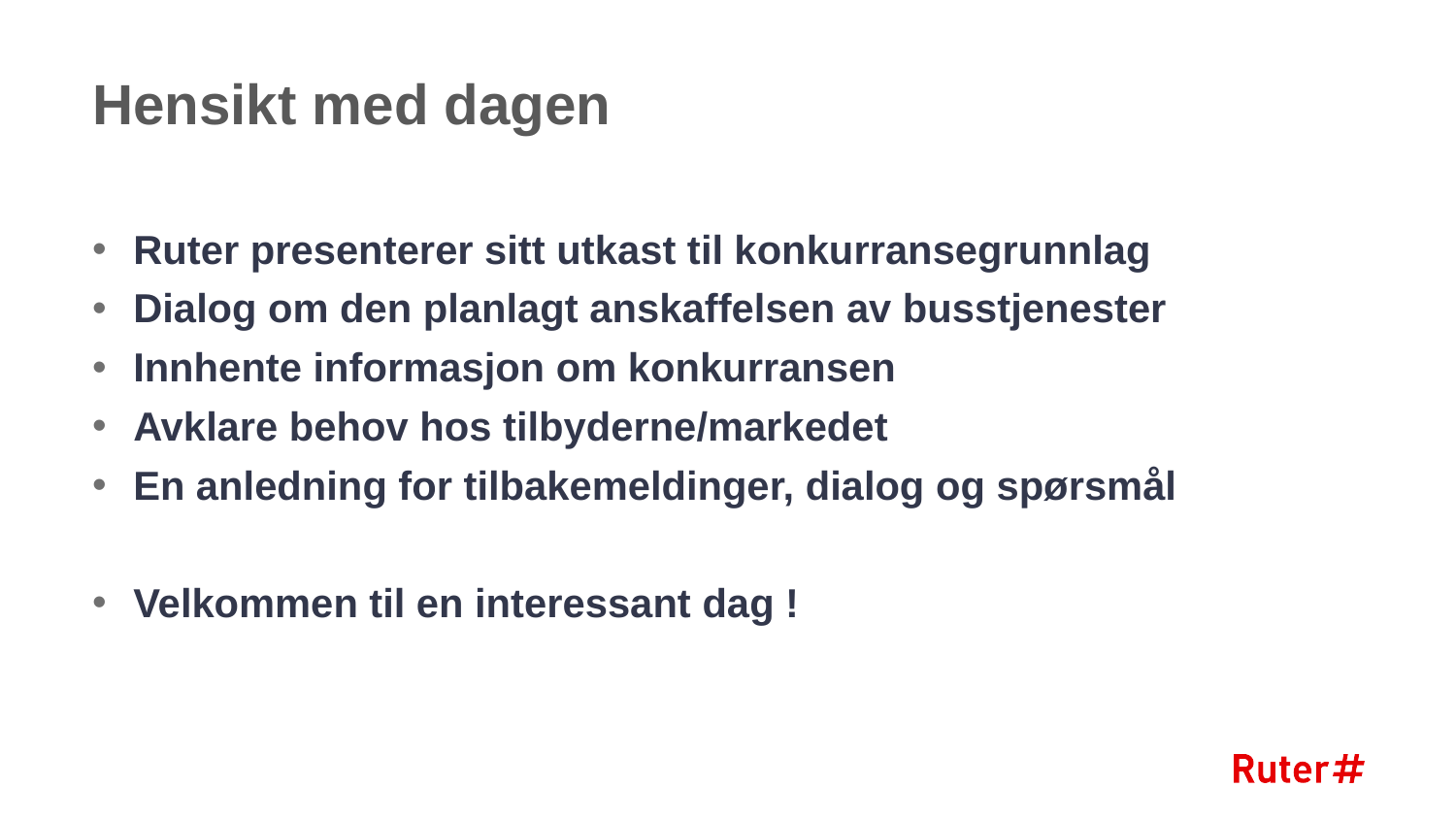

# Hensikt med dagen

Ruter presenterer sitt utkast til konkurransegrunnlag
Dialog om den planlagt anskaffelsen av busstjenester
Innhente informasjon om konkurransen
Avklare behov hos tilbyderne/markedet
En anledning for tilbakemeldinger, dialog og spørsmål

Velkommen til en interessant dag !